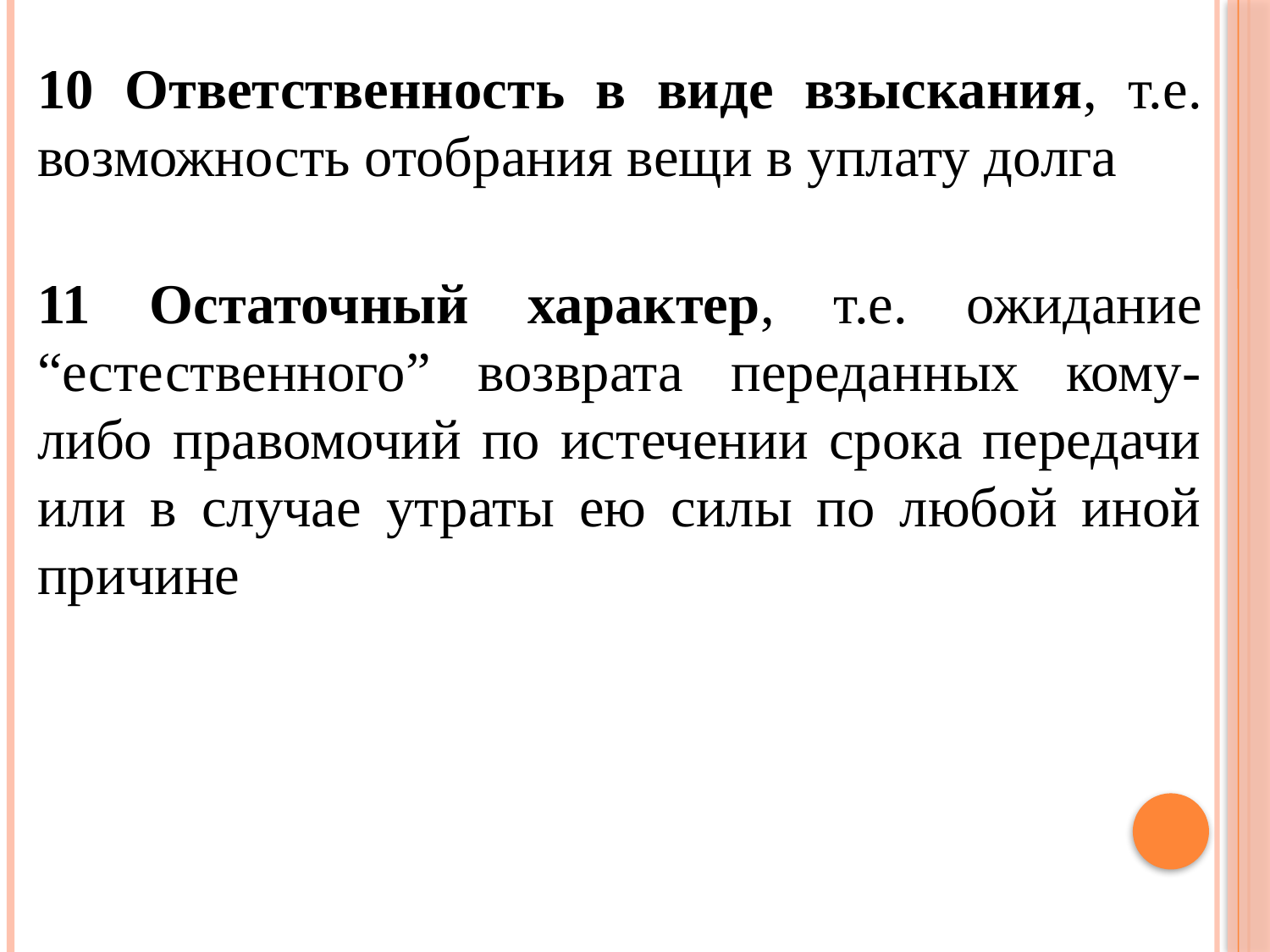

10 Ответственность в виде взыскания, т.е. возможность отобрания вещи в уплату долга
11 Остаточный характер, т.е. ожидание “естественного” возврата переданных кому-либо правомочий по истечении срока передачи или в случае утраты ею силы по любой иной причине